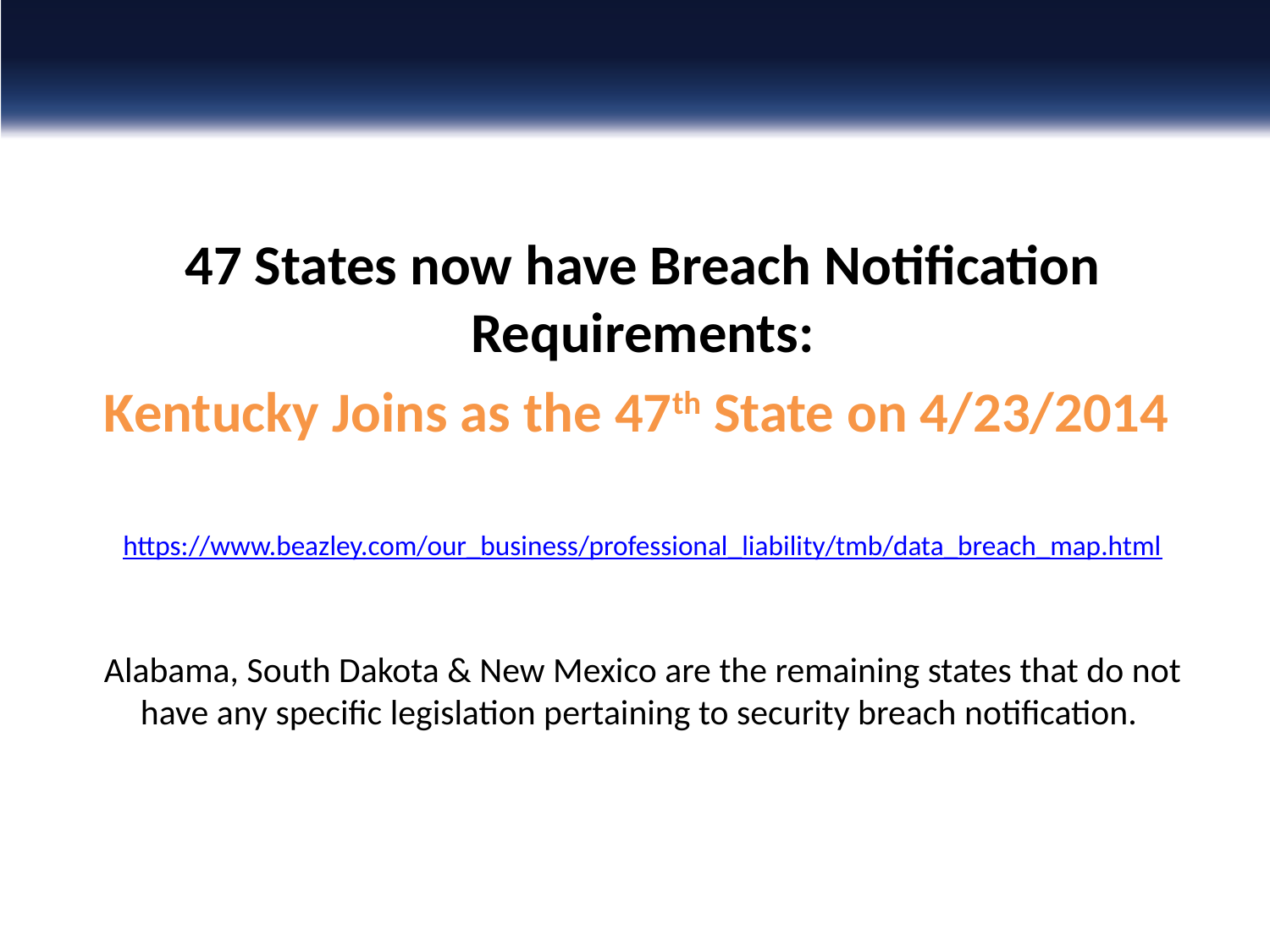

#
47 States now have Breach Notification Requirements:
Kentucky Joins as the 47th State on 4/23/2014

https://www.beazley.com/our_business/professional_liability/tmb/data_breach_map.html

Alabama, South Dakota & New Mexico are the remaining states that do not have any specific legislation pertaining to security breach notification.